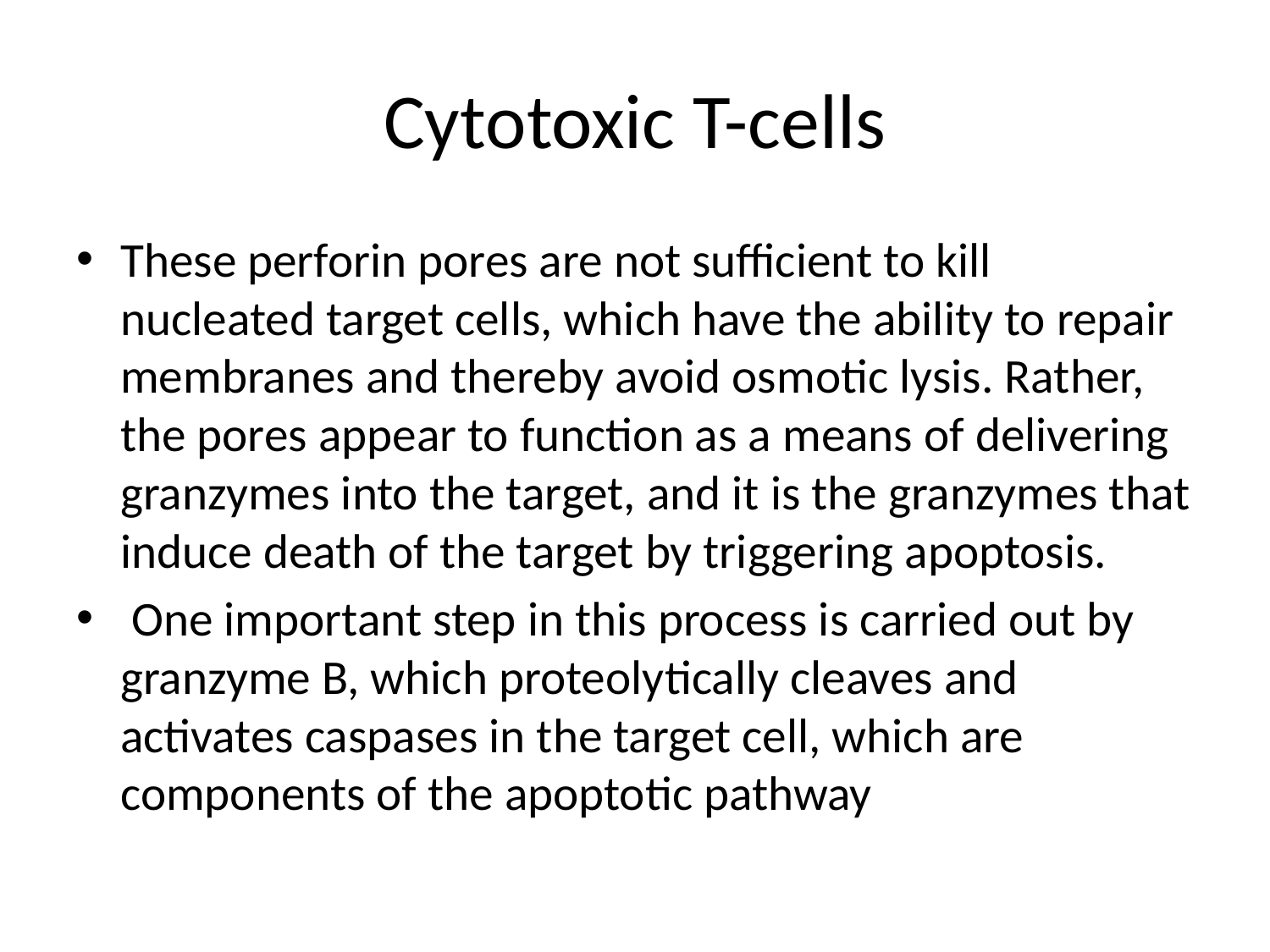

# Cytotoxic T-cells
These perforin pores are not sufficient to kill nucleated target cells, which have the ability to repair membranes and thereby avoid osmotic lysis. Rather, the pores appear to function as a means of delivering granzymes into the target, and it is the granzymes that induce death of the target by triggering apoptosis.
 One important step in this process is carried out by granzyme B, which proteolytically cleaves and activates caspases in the target cell, which are components of the apoptotic pathway